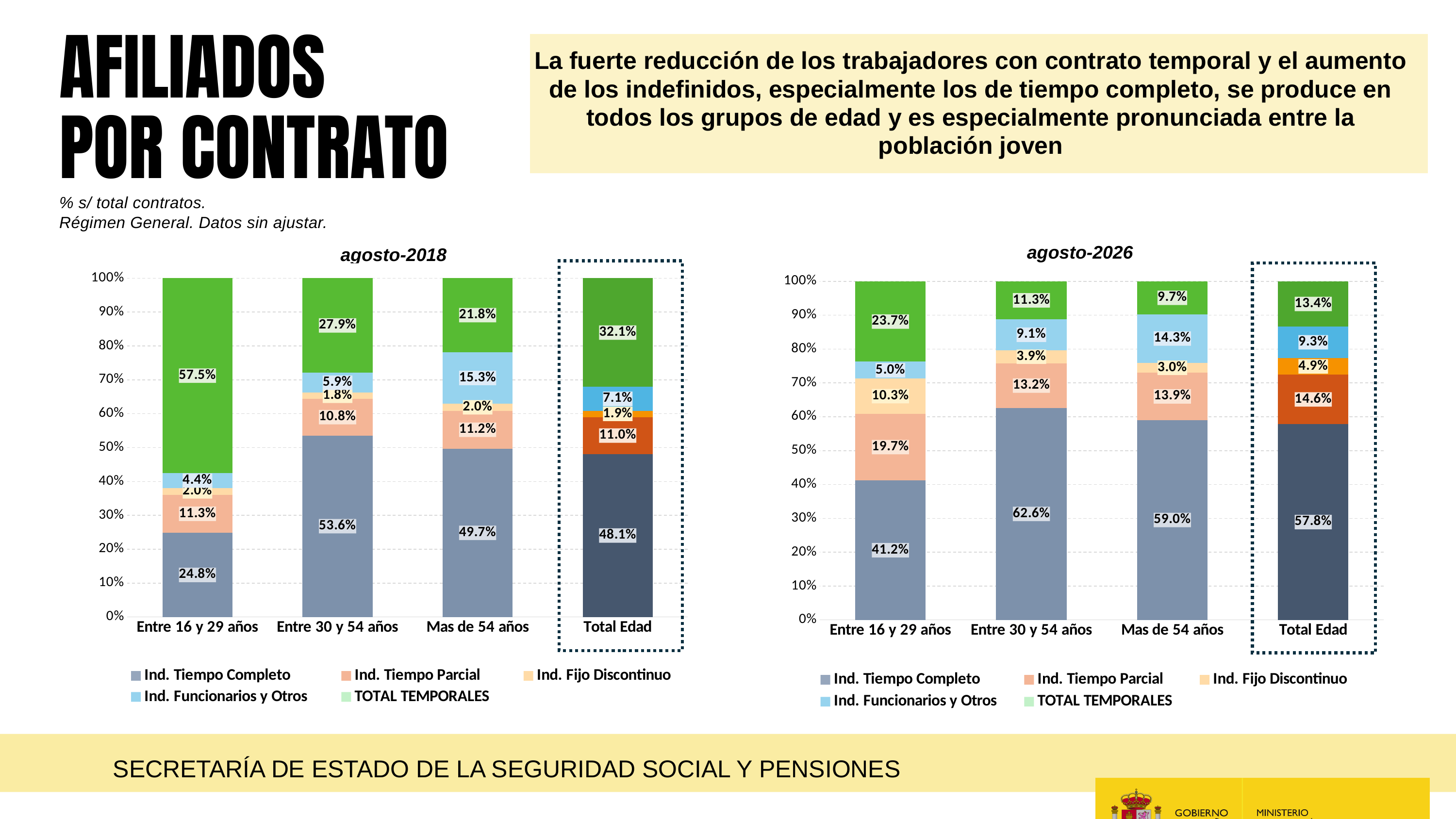

AFILIADOS
POR CONTRATO

La fuerte reducción de los trabajadores con contrato temporal y el aumento de los indefinidos, especialmente los de tiempo completo, se produce en todos los grupos de edad y es especialmente pronunciada entre la población joven

% s/ total contratos.
Régimen General. Datos sin ajustar.
agosto-2026
agosto-2018

### Chart

| Category | Ind. Tiempo Completo | Ind. Tiempo Parcial | Ind. Fijo Discontinuo | Ind. Funcionarios y Otros | TOTAL TEMPORALES |
|---|---|---|---|---|---|
| Entre 16 y 29 años | 0.4119304205127251 | 0.19725247198081658 | 0.10344294629063709 | 0.04991499318873536 | 0.23745916508856146 |
| Entre 30 y 54 años | 0.6261592254770366 | 0.1317385807429191 | 0.03888689331792851 | 0.09057886270136051 | 0.11263643592626761 |
| Mas de 54 años | 0.5904592992240665 | 0.13946017273942862 | 0.029506532712708793 | 0.14309374889567839 | 0.09748024927843958 |
| Total Edad | 0.5781989395887134 | 0.145774048432189 | 0.049371723326443136 | 0.09315270644306195 | 0.13350258164822948 |

### Chart

| Category | Ind. Tiempo Completo | Ind. Tiempo Parcial | Ind. Fijo Discontinuo | Ind. Funcionarios y Otros | TOTAL TEMPORALES |
|---|---|---|---|---|---|
| Entre 16 y 29 años | 0.24839724323085025 | 0.11253166654550556 | 0.019729119970777118 | 0.04407166031210627 | 0.5752703139918424 |
| Entre 30 y 54 años | 0.5358036608607593 | 0.10824621607000758 | 0.017838152013459396 | 0.059401136945529266 | 0.2787108320665348 |
| Mas de 54 años | 0.4966510780623839 | 0.11205635755693241 | 0.020448685939331305 | 0.1526637172315424 | 0.2181801518536722 |
| Total Edad | 0.4806913928052778 | 0.10954674376963751 | 0.018550089517375804 | 0.0706234386584205 | 0.32058833455447416 |

SECRETARÍA DE ESTADO DE LA SEGURIDAD SOCIAL Y PENSIONES